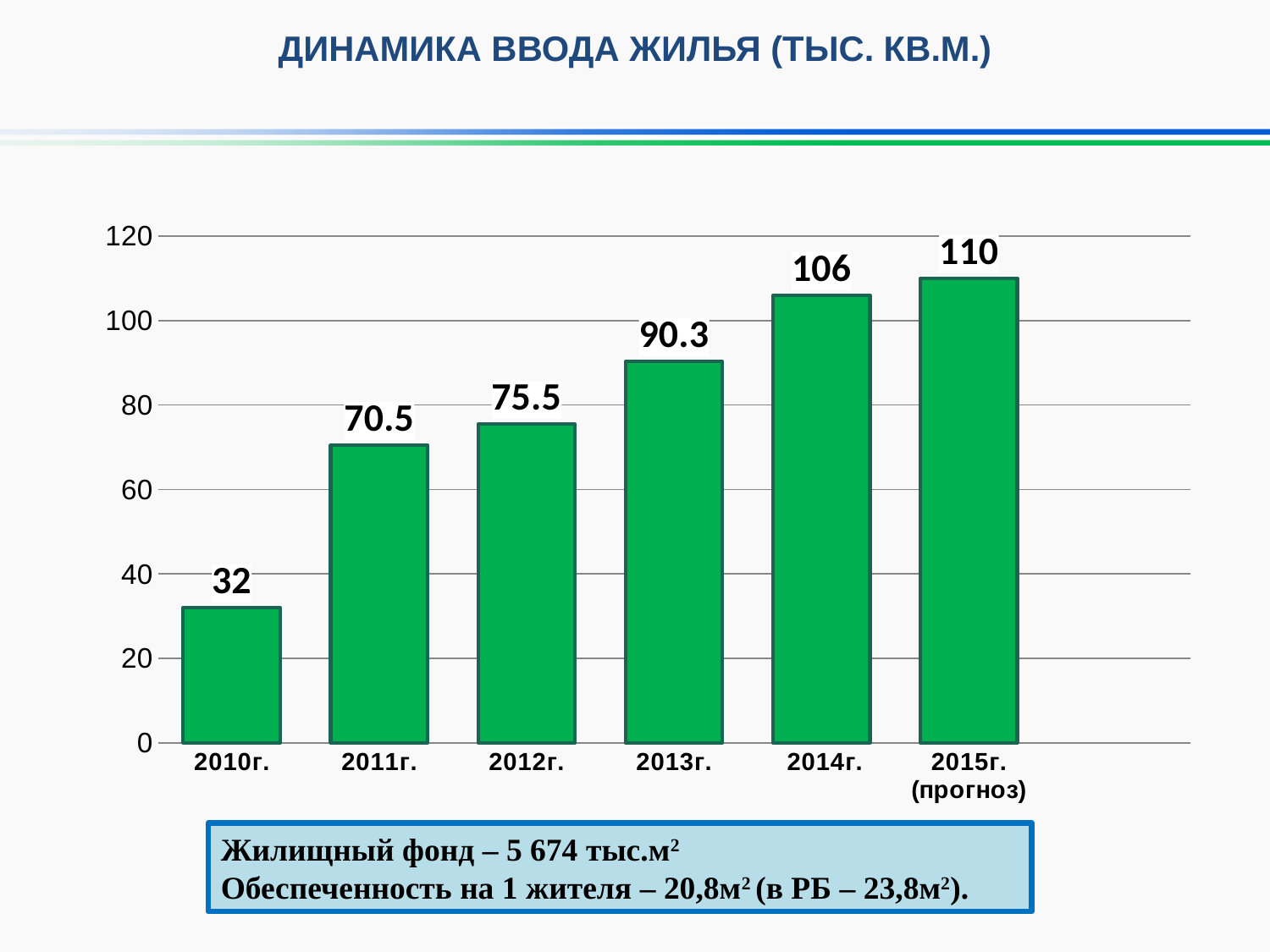

ДИНАМИКА ВВОДА ЖИЛЬЯ (ТЫС. КВ.М.)

### Chart

| Category |  |
|---|---|
| 2010г. | 32.0 |
| 2011г. | 70.5 |
| 2012г. | 75.5 |
| 2013г. | 90.3 |
|  2014г. | 106.0 |
| 2015г. (прогноз) | 110.0 |
Жилищный фонд – 5 674 тыс.м2
Обеспеченность на 1 жителя – 20,8м2 (в РБ – 23,8м2).